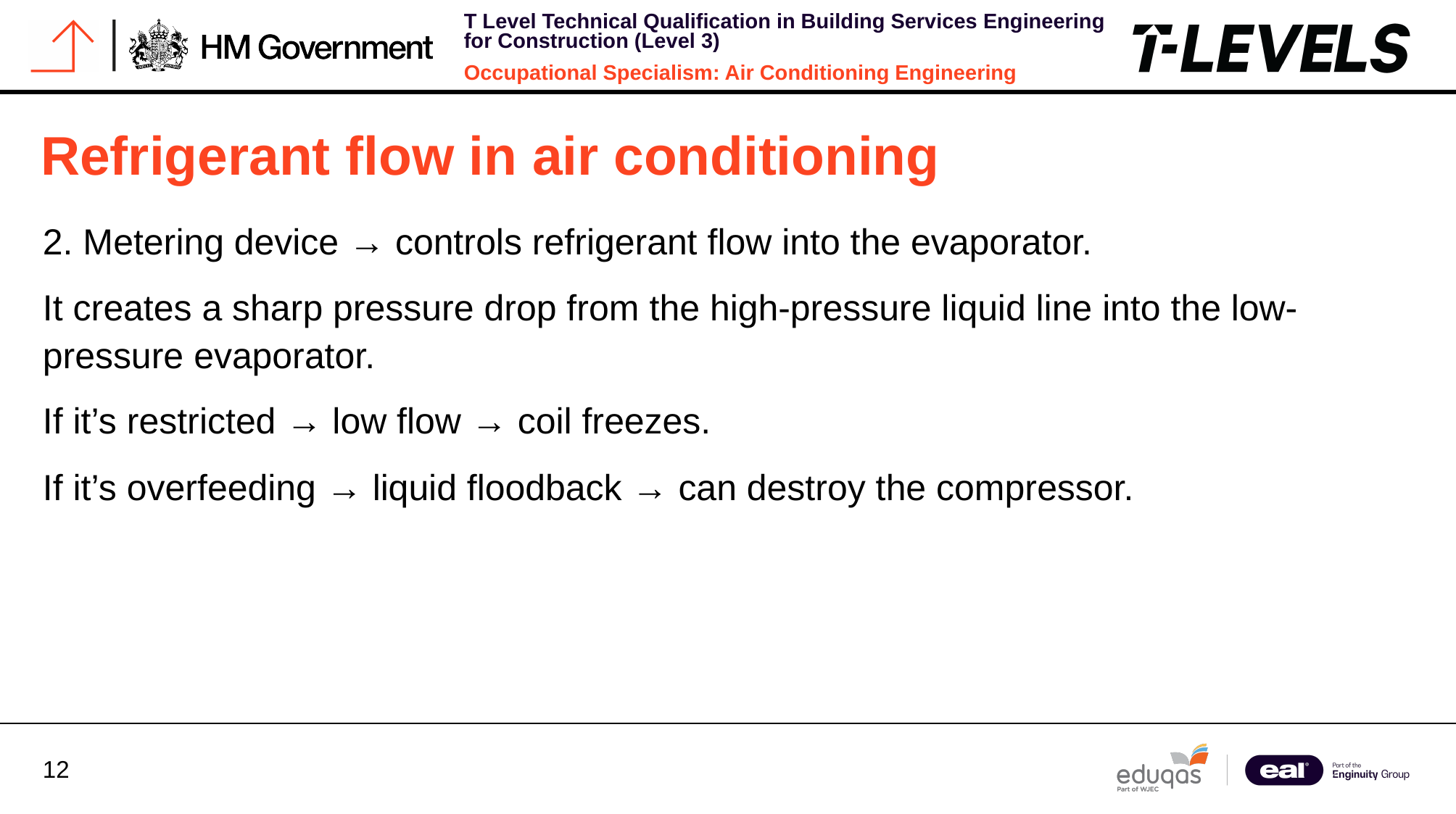

Refrigerant flow in air conditioning
2. Metering device → controls refrigerant flow into the evaporator.
It creates a sharp pressure drop from the high‑pressure liquid line into the low-pressure evaporator.
If it’s restricted → low flow → coil freezes.
If it’s overfeeding → liquid floodback → can destroy the compressor.